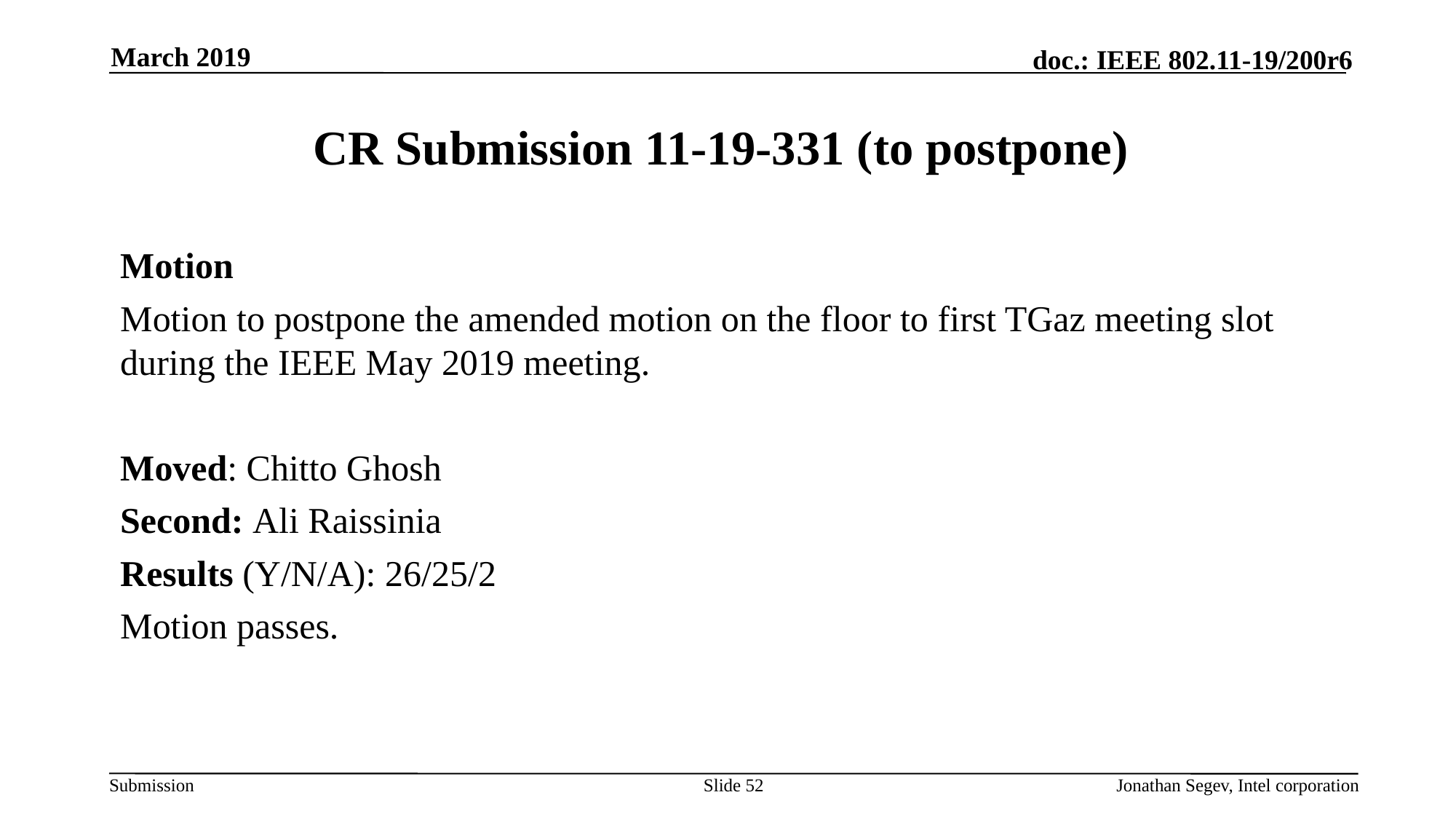

March 2019
# CR Submission 11-19-331 (to postpone)
Motion
Motion to postpone the amended motion on the floor to first TGaz meeting slot during the IEEE May 2019 meeting.

Moved: Chitto Ghosh
Second: Ali Raissinia
Results (Y/N/A): 26/25/2
Motion passes.
Slide 52
Jonathan Segev, Intel corporation